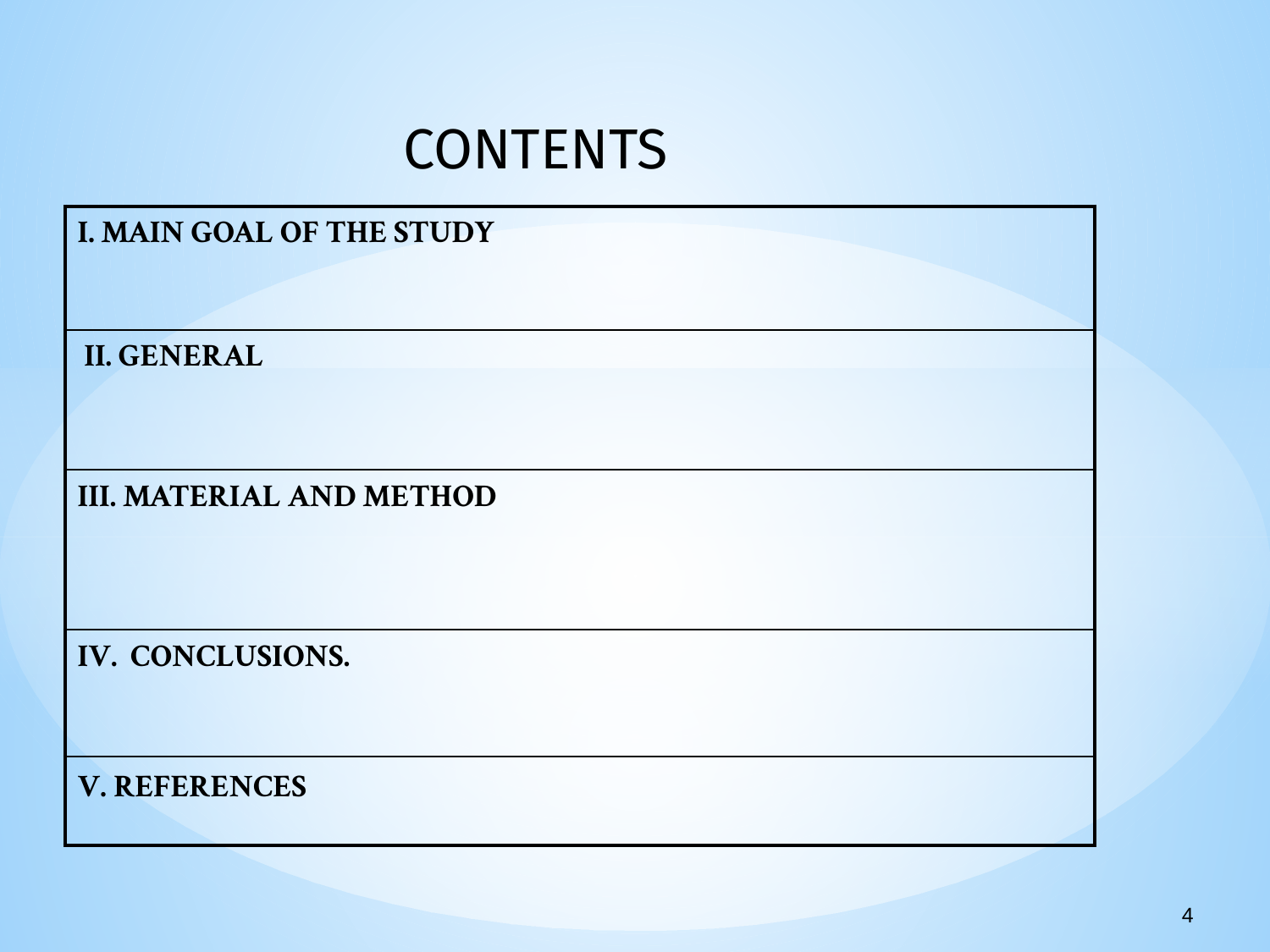

# CONTENTS
| I. MAIN GOAL OF THE STUDY |
| --- |
| II. GENERAL |
| III. MATERIAL AND METHOD |
| IV. CONCLUSIONS. |
| V. REFERENCES |
4